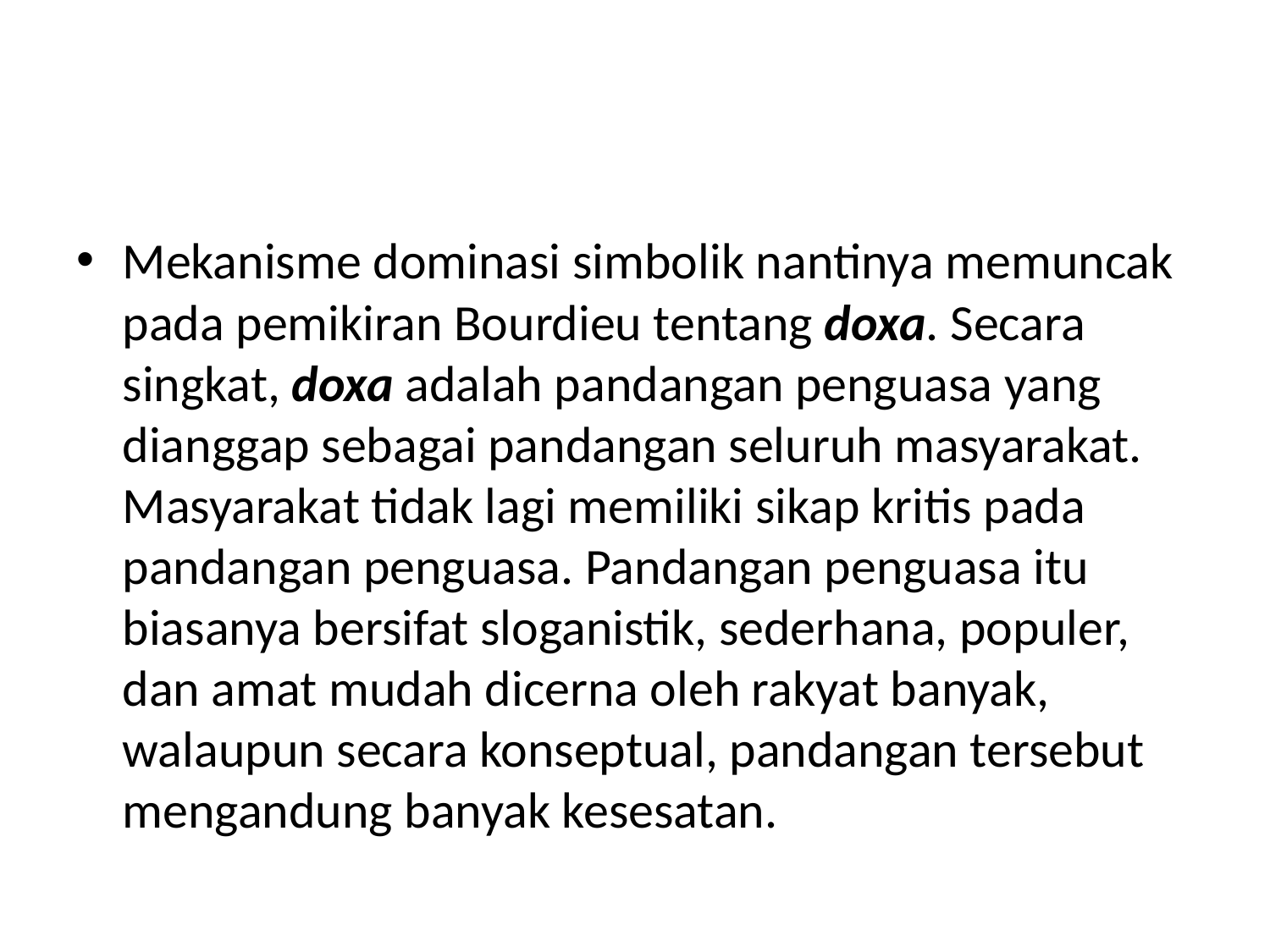

#
Mekanisme dominasi simbolik nantinya memuncak pada pemikiran Bourdieu tentang doxa. Secara singkat, doxa adalah pandangan penguasa yang dianggap sebagai pandangan seluruh masyarakat. Masyarakat tidak lagi memiliki sikap kritis pada pandangan penguasa. Pandangan penguasa itu biasanya bersifat sloganistik, sederhana, populer, dan amat mudah dicerna oleh rakyat banyak, walaupun secara konseptual, pandangan tersebut mengandung banyak kesesatan.